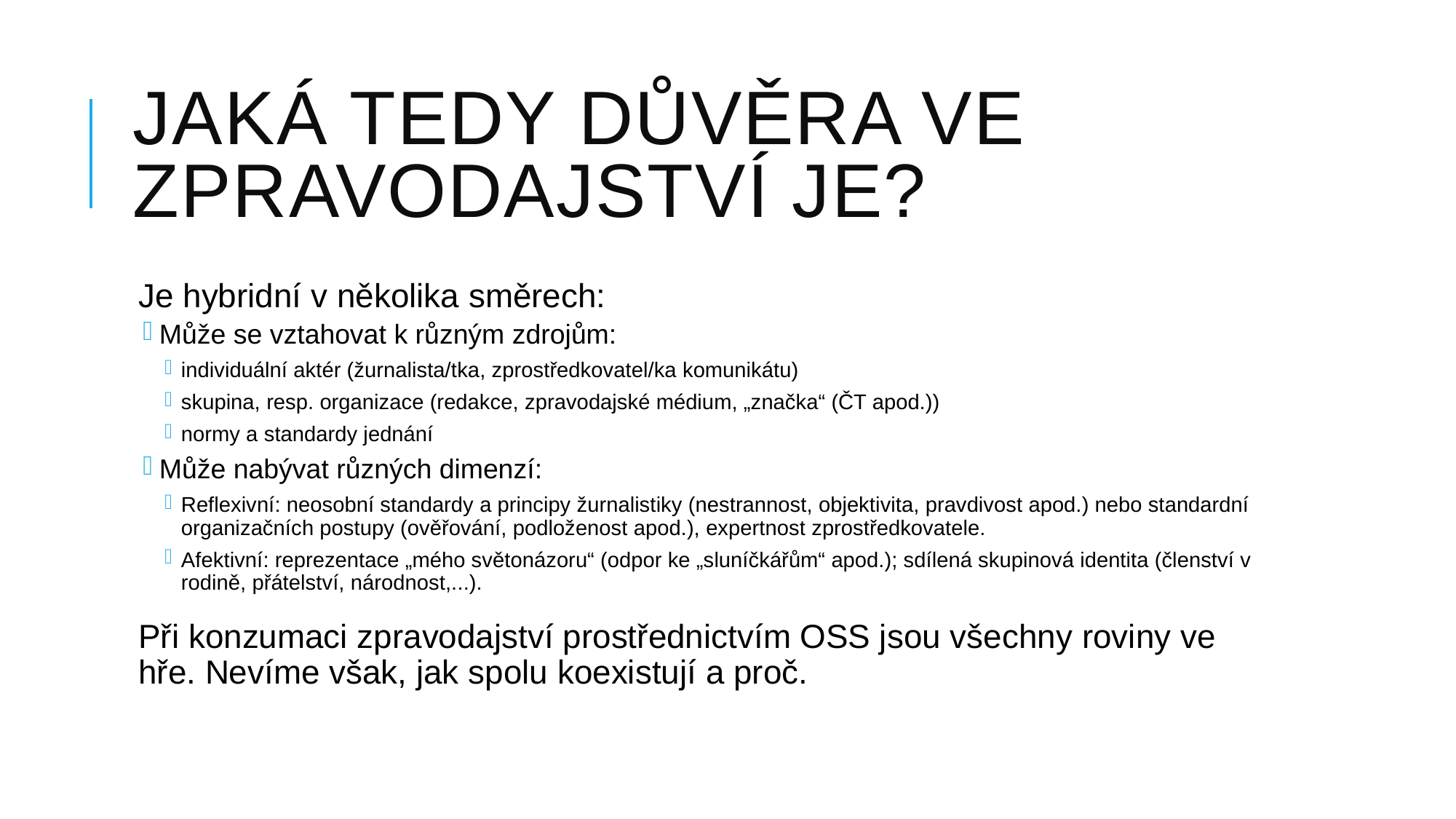

# Jaká tedy důvěra ve zpravodajství je?
Je hybridní v několika směrech:
Může se vztahovat k různým zdrojům:
individuální aktér (žurnalista/tka, zprostředkovatel/ka komunikátu)
skupina, resp. organizace (redakce, zpravodajské médium, „značka“ (ČT apod.))
normy a standardy jednání
Může nabývat různých dimenzí:
Reflexivní: neosobní standardy a principy žurnalistiky (nestrannost, objektivita, pravdivost apod.) nebo standardní organizačních postupy (ověřování, podloženost apod.), expertnost zprostředkovatele.
Afektivní: reprezentace „mého světonázoru“ (odpor ke „sluníčkářům“ apod.); sdílená skupinová identita (členství v rodině, přátelství, národnost,...).
Při konzumaci zpravodajství prostřednictvím OSS jsou všechny roviny ve hře. Nevíme však, jak spolu koexistují a proč.